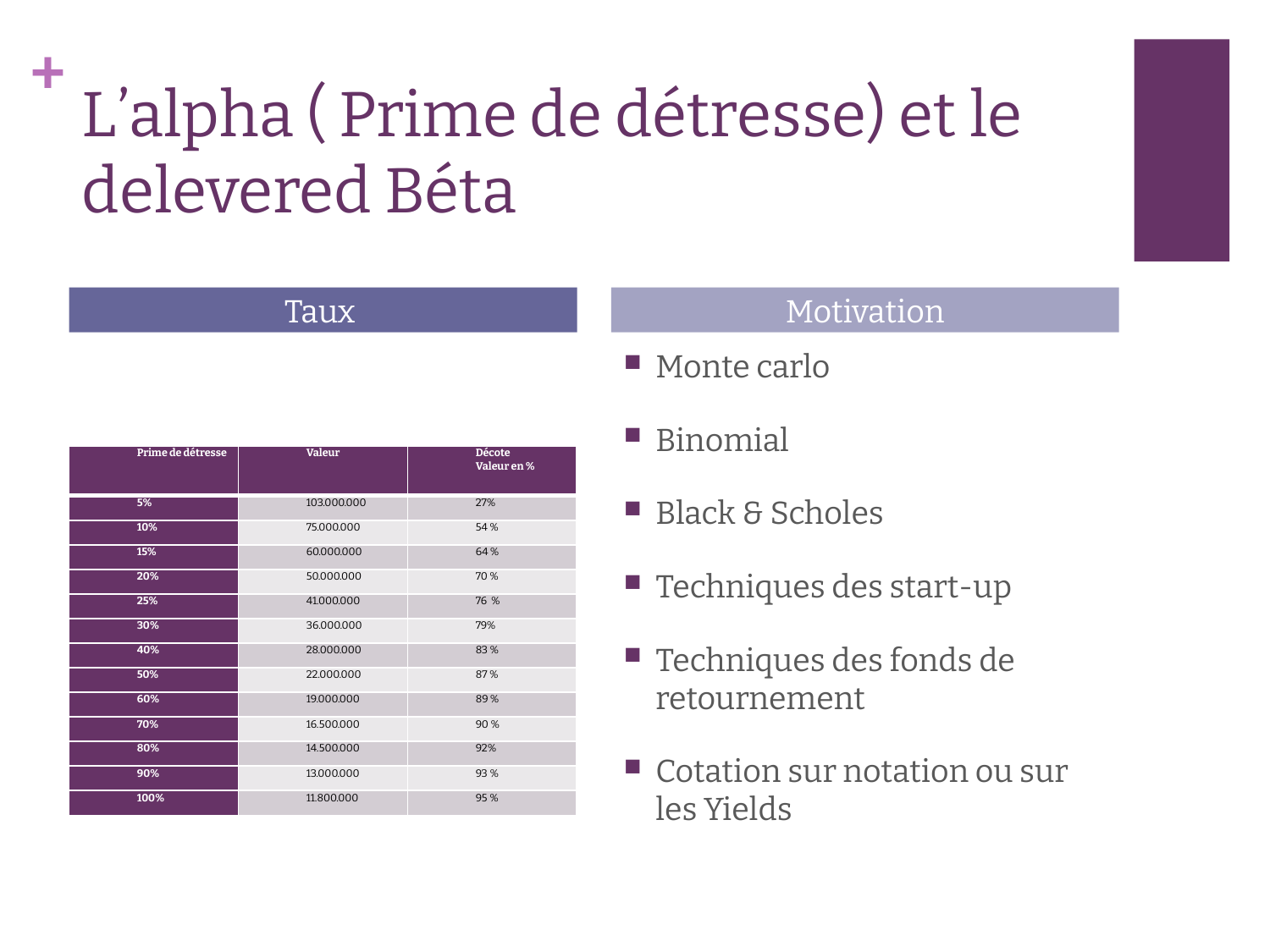

# L’alpha ( Prime de détresse) et le delevered Béta
Taux
Motivation
Monte carlo
Binomial
Black & Scholes
Techniques des start-up
Techniques des fonds de retournement
Cotation sur notation ou sur les Yields

| Prime de détresse | Valeur | Décote Valeur en % |
| --- | --- | --- |
| 5% | 103.000.000 | 27% |
| 10% | 75.000.000 | 54 % |
| 15% | 60.000.000 | 64 % |
| 20% | 50.000.000 | 70 % |
| 25% | 41.000.000 | 76 % |
| 30% | 36.000.000 | 79% |
| 40% | 28.000.000 | 83 % |
| 50% | 22.000.000 | 87 % |
| 60% | 19.000.000 | 89 % |
| 70% | 16.500.000 | 90 % |
| 80% | 14.500.000 | 92% |
| 90% | 13.000.000 | 93 % |
| 100% | 11.800.000 | 95 % |